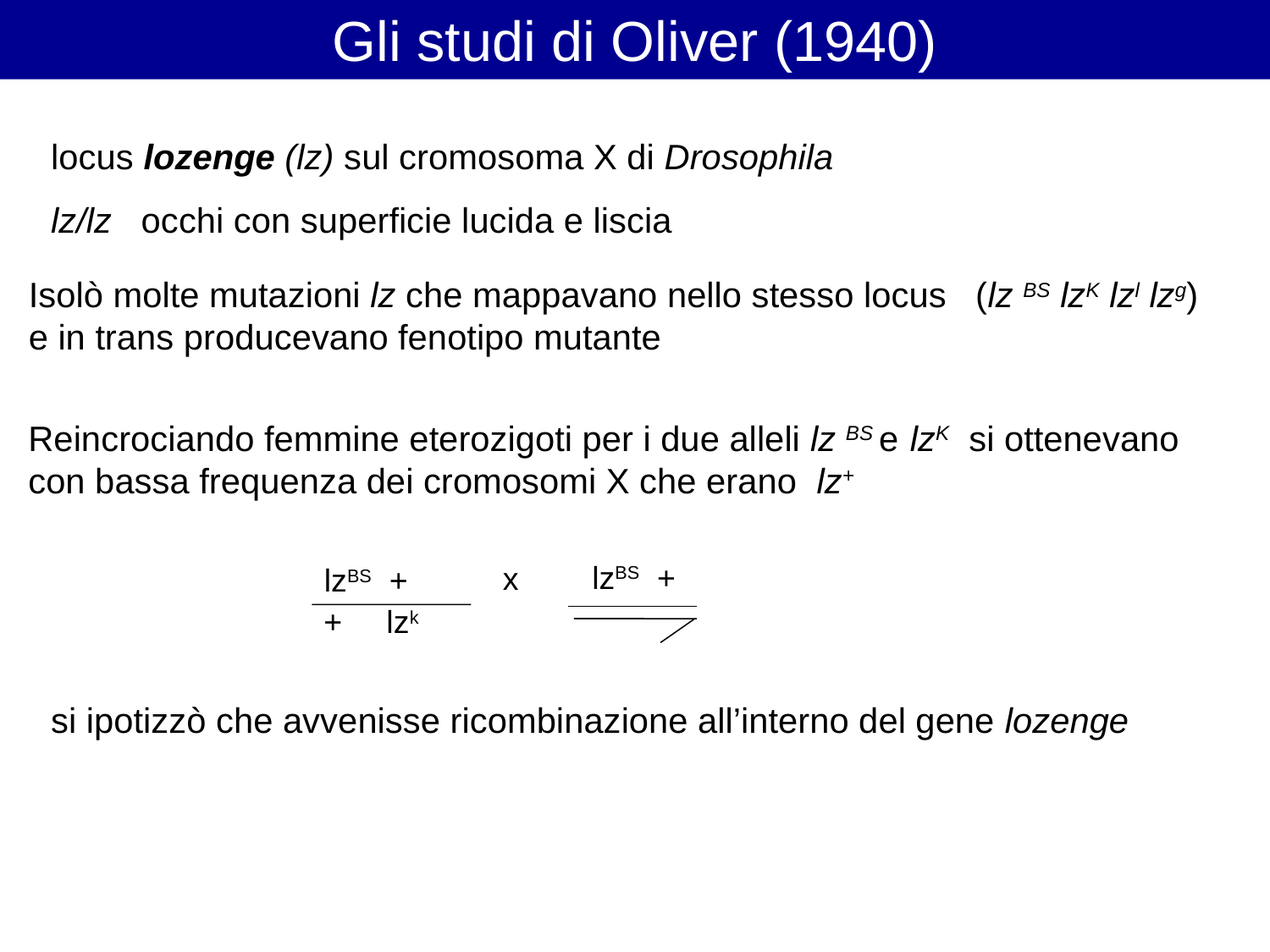

Gli studi di Oliver (1940)
locus lozenge (lz) sul cromosoma X di Drosophila
lz/lz   occhi con superficie lucida e liscia
Isolò molte mutazioni lz che mappavano nello stesso locus   (lz BS lzK lzl lzg) e in trans producevano fenotipo mutante
Reincrociando femmine eterozigoti per i due alleli lz BS e  lzK  si ottenevano     con bassa frequenza dei cromosomi X che erano  lz+
lzBS  +
  x
lzBS  +
+     lzk

si ipotizzò che avvenisse ricombinazione all’interno del gene lozenge